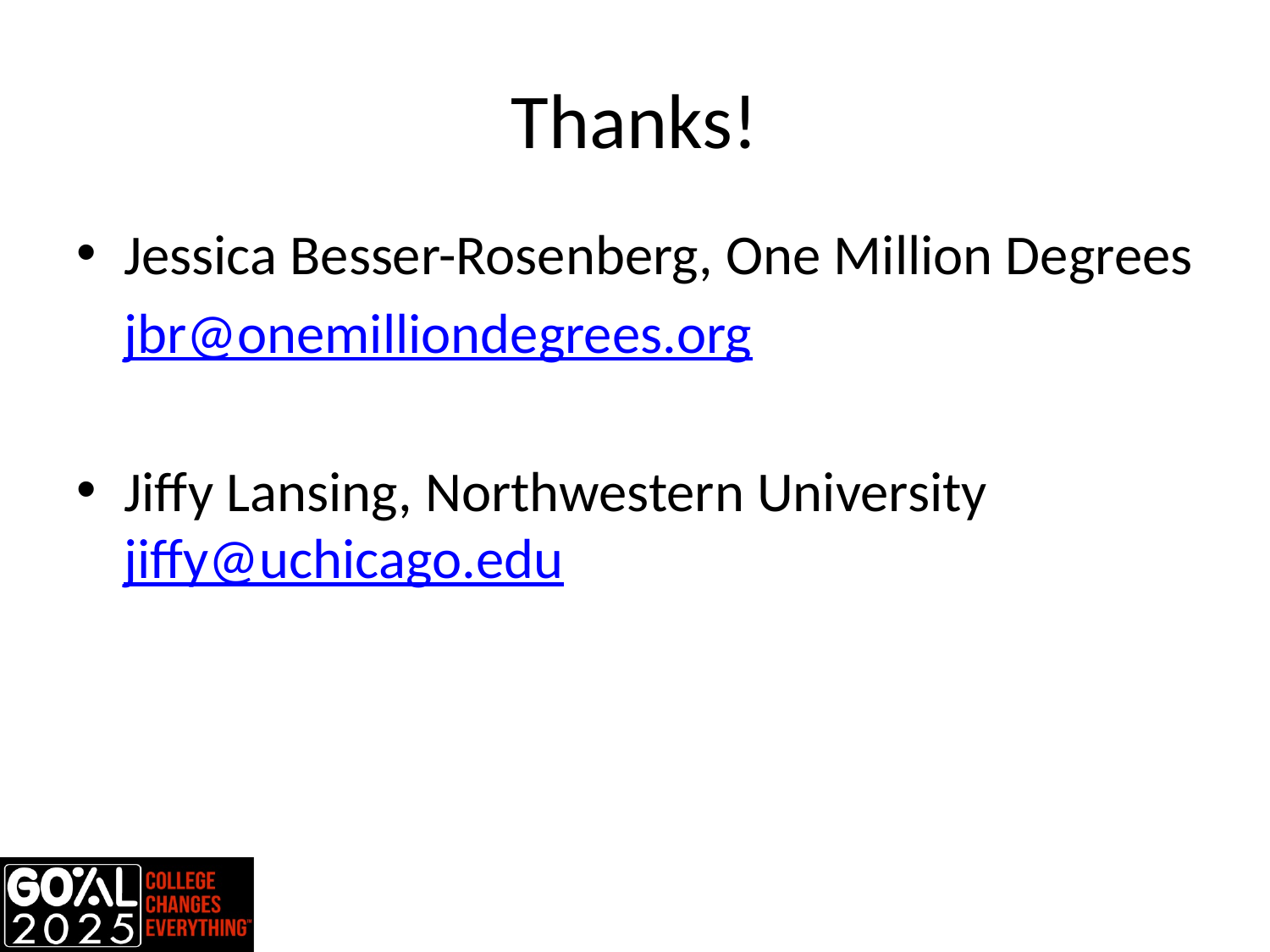

# Thanks!
Jessica Besser-Rosenberg, One Million Degrees
 	jbr@onemilliondegrees.org

Jiffy Lansing, Northwestern University jiffy@uchicago.edu